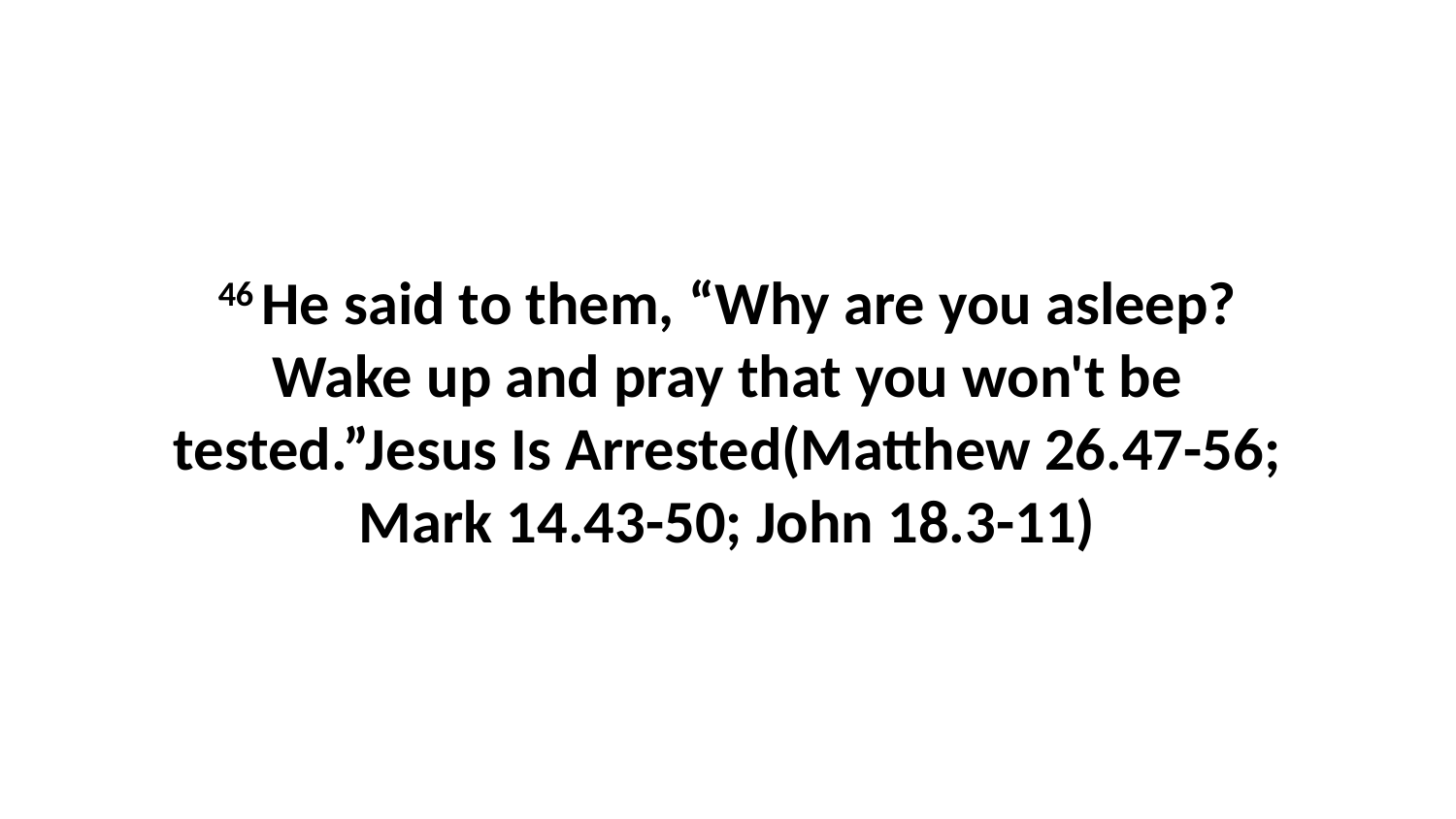

46 He said to them, “Why are you asleep? Wake up and pray that you won't be tested.”Jesus Is Arrested(Matthew 26.47-56; Mark 14.43-50; John 18.3-11)